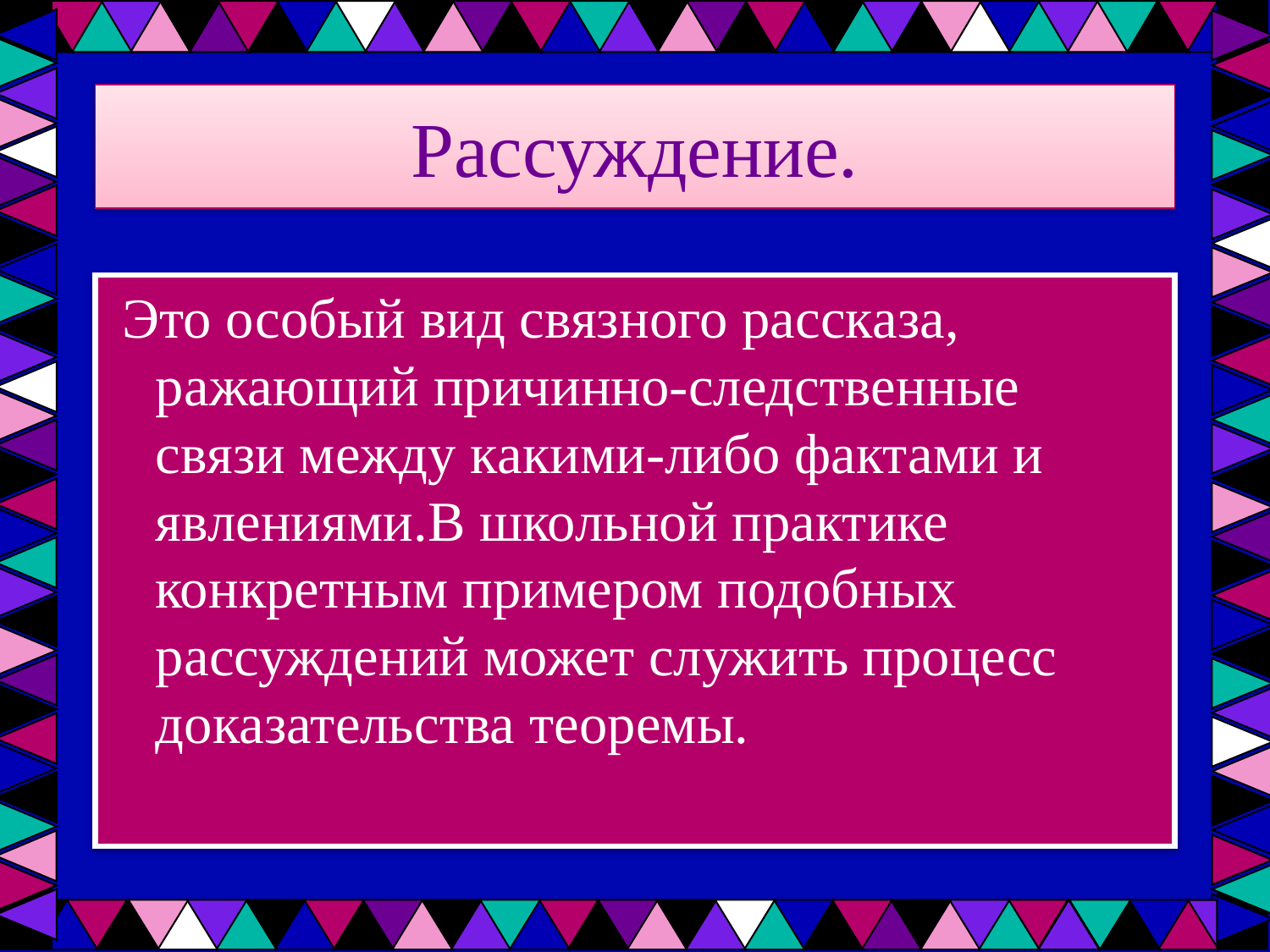

# Рассуждение.
 Это особый вид связного рассказа, ражающий причинно-следственные связи между какими-либо фактами и явлениями.В школьной практике конкретным примером подобных рассуждений может служить процесс доказательства теоремы.